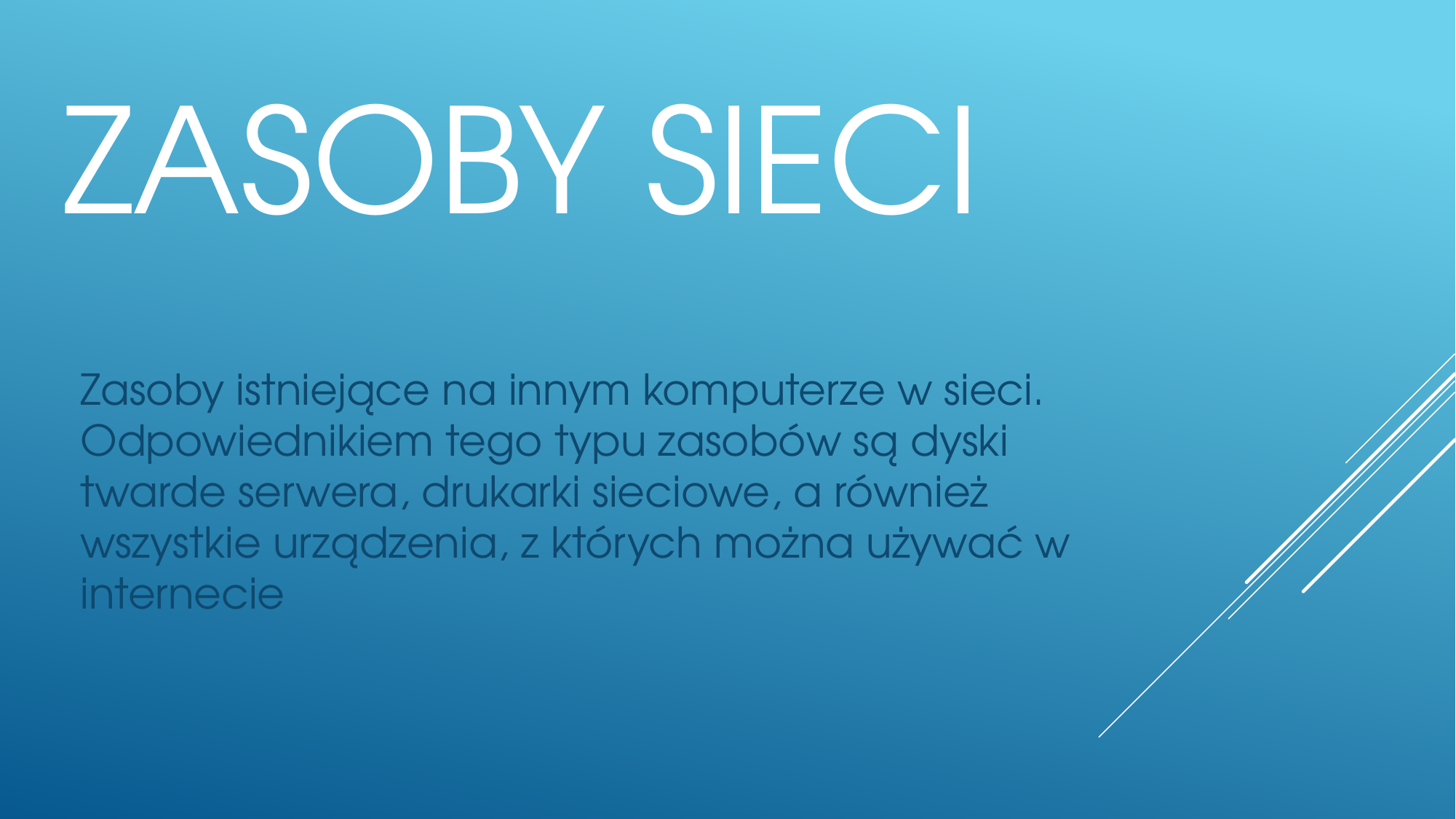

# Zasoby sieci
Zasoby istniejące na innym komputerze w sieci. Odpowiednikiem tego typu zasobów są dyski twarde serwera, drukarki sieciowe, a również wszystkie urządzenia, z których można używać w internecie